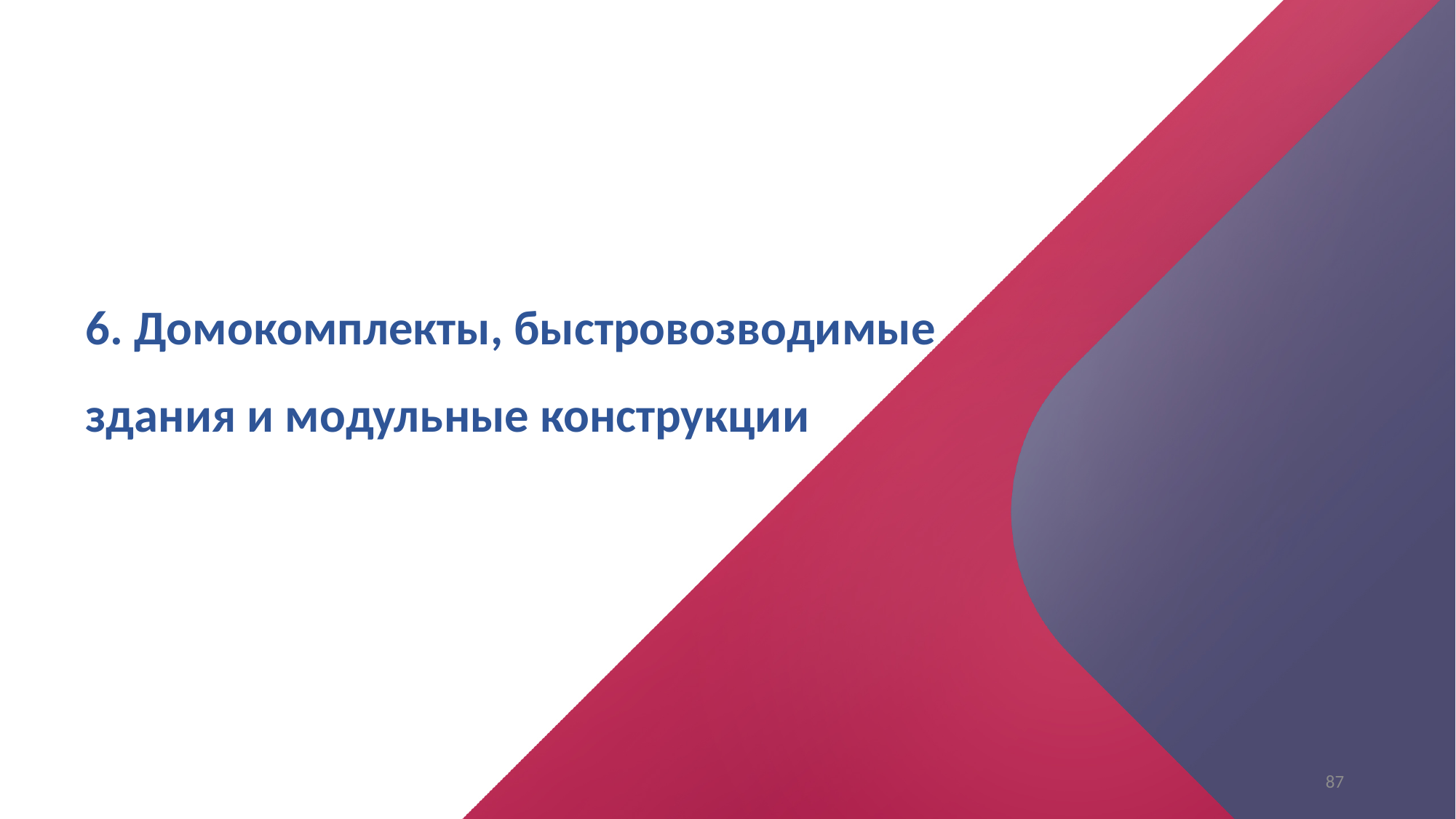

# 6. Домокомплекты, быстровозводимые здания и модульные конструкции
87